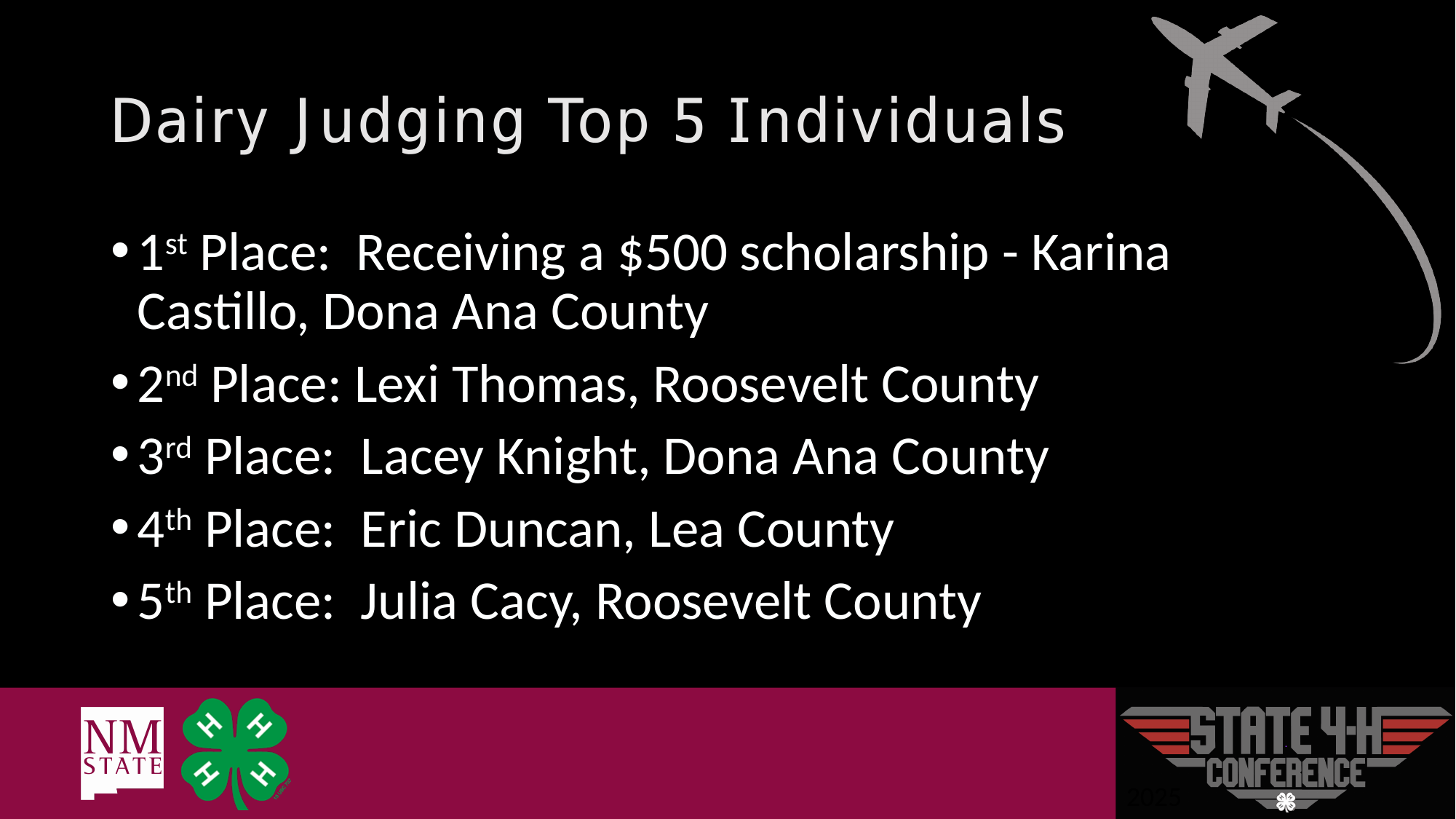

# Dairy Judging Top 5 Individuals
1st Place:  Receiving a $500 scholarship - Karina Castillo, Dona Ana County
2nd Place: Lexi Thomas, Roosevelt County
3rd Place:  Lacey Knight, Dona Ana County
4th Place:  Eric Duncan, Lea County
5th Place:  Julia Cacy, Roosevelt County